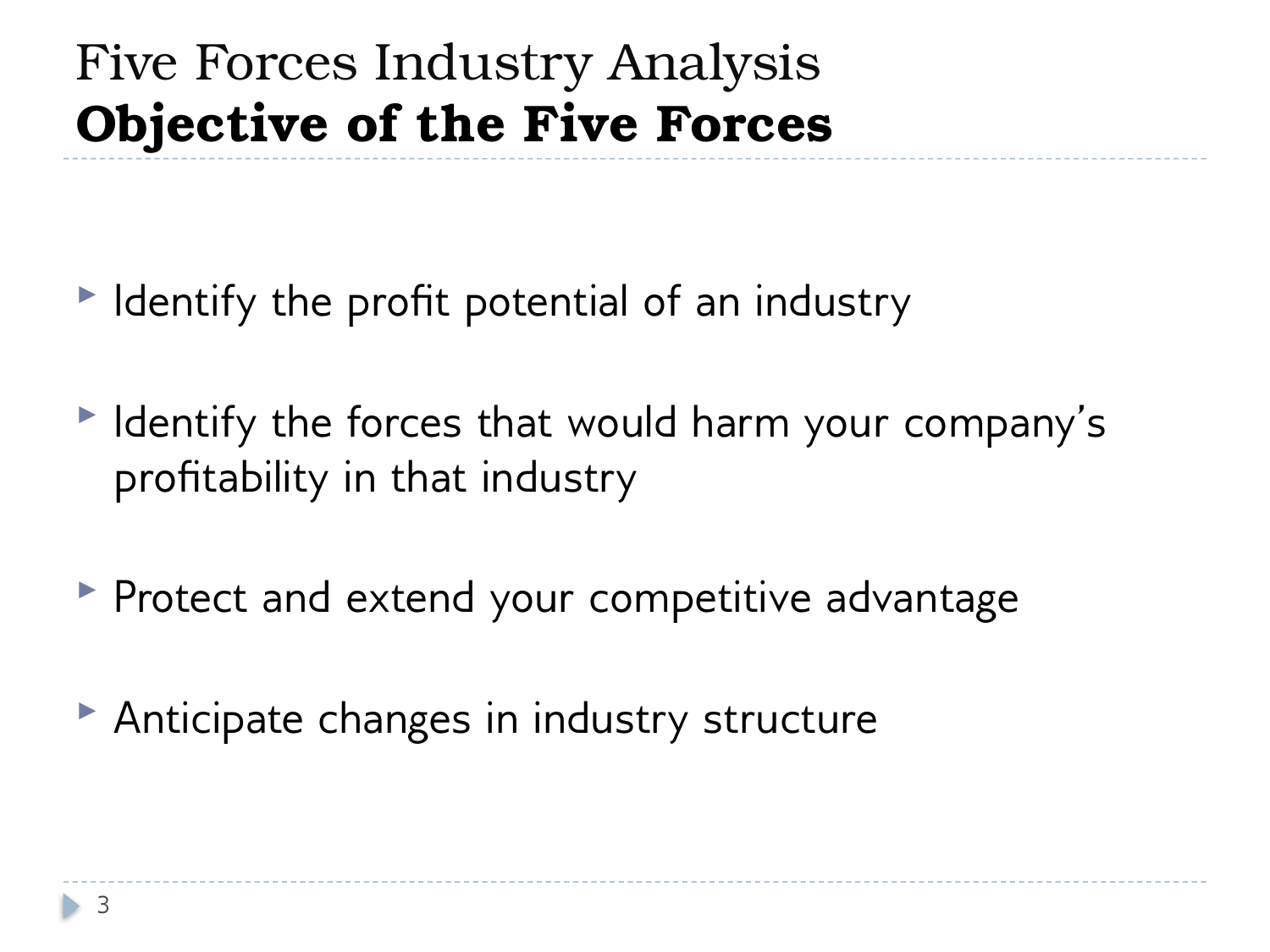

# Five Forces Industry Analysis Objective of the Five Forces
Identify the profit potential of an industry
Identify the forces that would harm your company’s profitability in that industry
Protect and extend your competitive advantage
Anticipate changes in industry structure
3